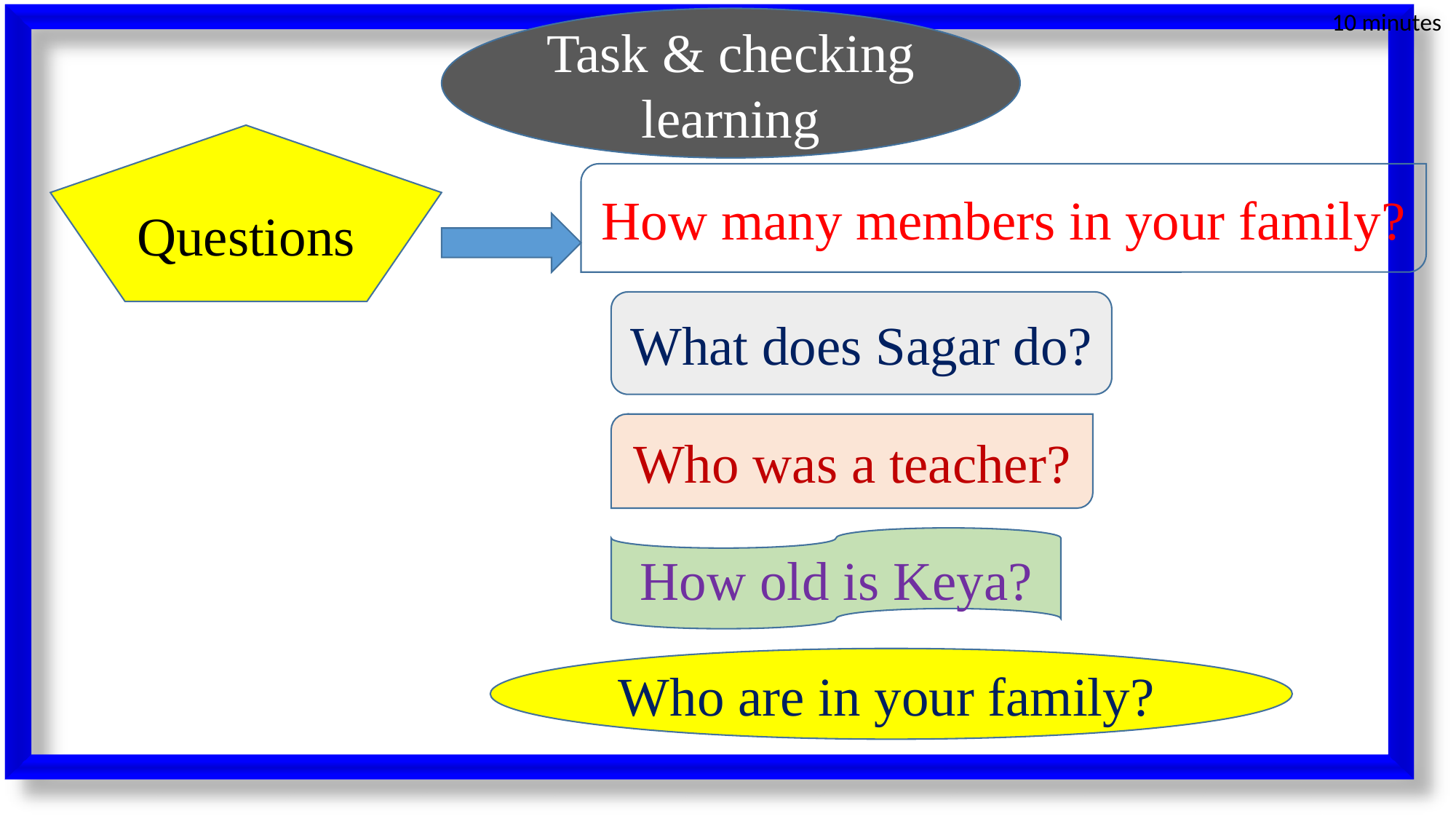

10 minutes
Task & checking learning
Questions
How many members in your family?

What does Sagar do?
Who was a teacher?
How old is Keya?
Who are in your family?